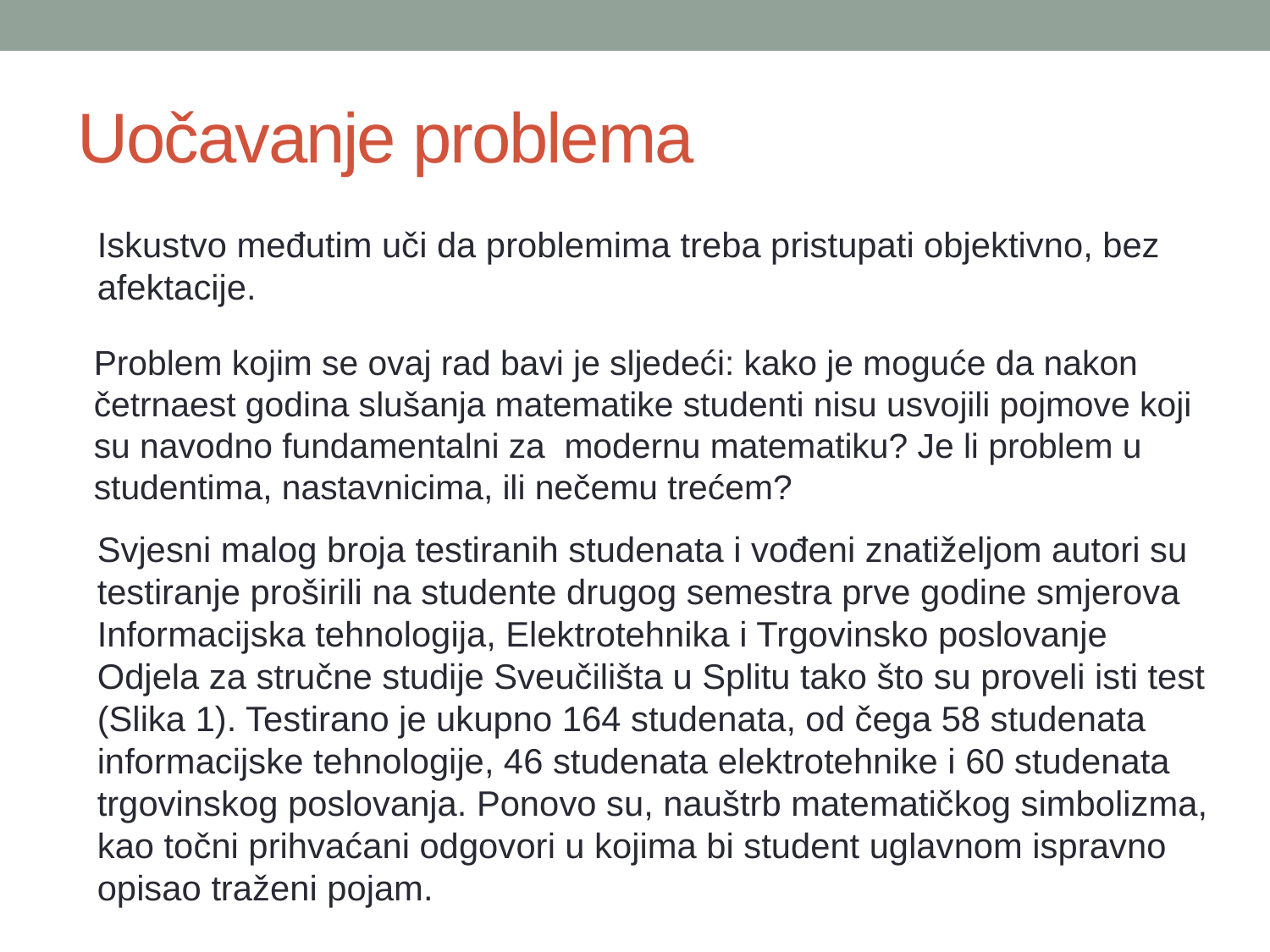

# Uočavanje problema
Iskustvo međutim uči da problemima treba pristupati objektivno, bez afektacije.
Problem kojim se ovaj rad bavi je sljedeći: kako je moguće da nakon četrnaest godina slušanja matematike studenti nisu usvojili pojmove koji su navodno fundamentalni za  modernu matematiku? Je li problem u studentima, nastavnicima, ili nečemu trećem?
Svjesni malog broja testiranih studenata i vođeni znatiželjom autori su testiranje proširili na studente drugog semestra prve godine smjerova Informacijska tehnologija, Elektrotehnika i Trgovinsko poslovanje Odjela za stručne studije Sveučilišta u Splitu tako što su proveli isti test (Slika 1). Testirano je ukupno 164 studenata, od čega 58 studenata informacijske tehnologije, 46 studenata elektrotehnike i 60 studenata trgovinskog poslovanja. Ponovo su, nauštrb matematičkog simbolizma, kao točni prihvaćani odgovori u kojima bi student uglavnom ispravno opisao traženi pojam.